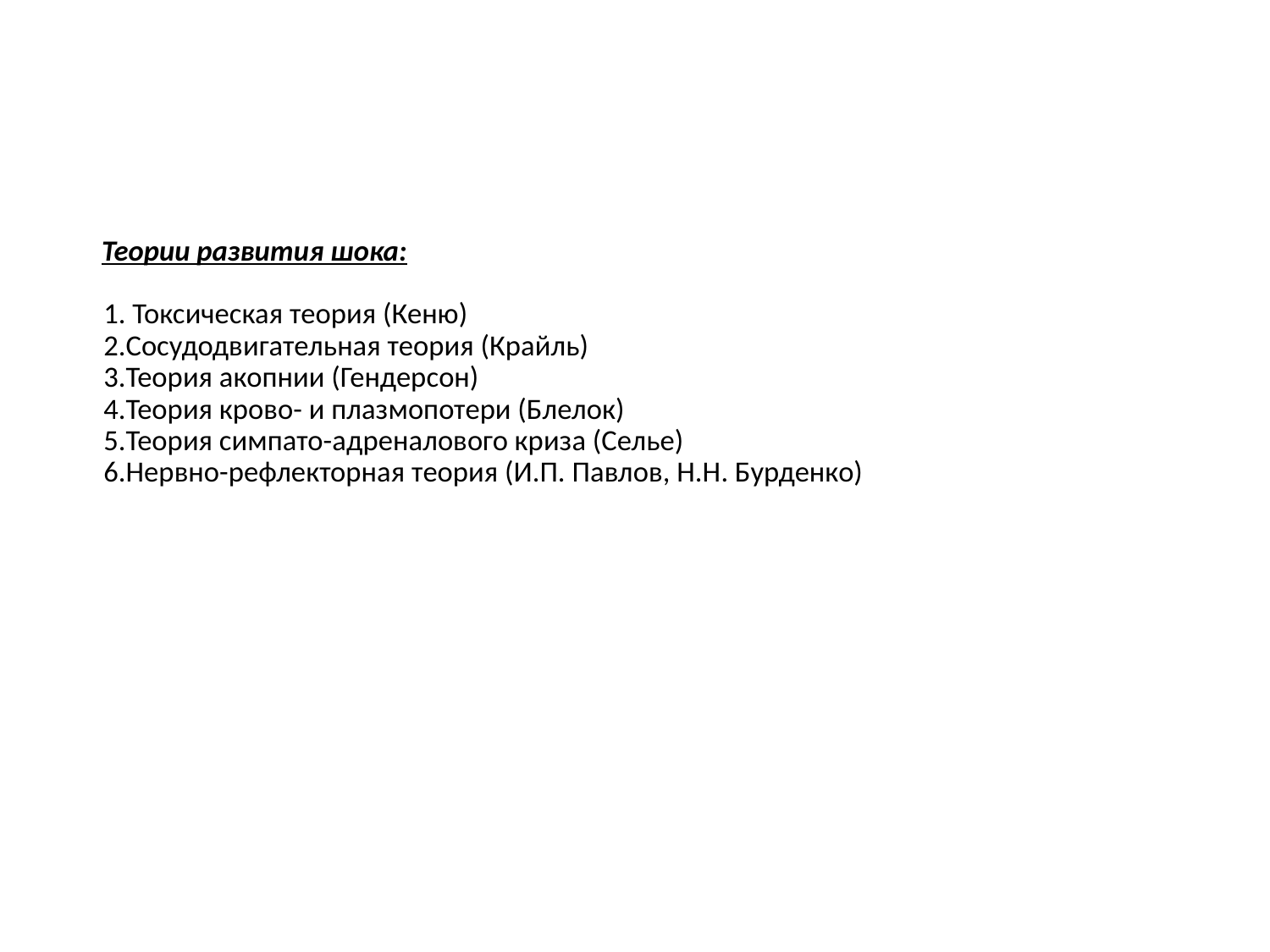

# Теории развития шока: 1. Токсическая теория (Кеню) 2.Сосудодвигательная теория (Крайль) 3.Теория акопнии (Гендерсон) 4.Теория крово- и плазмопотери (Блелок) 5.Теория симпато-адреналового криза (Селье) 6.Нервно-рефлекторная теория (И.П. Павлов, Н.Н. Бурденко)